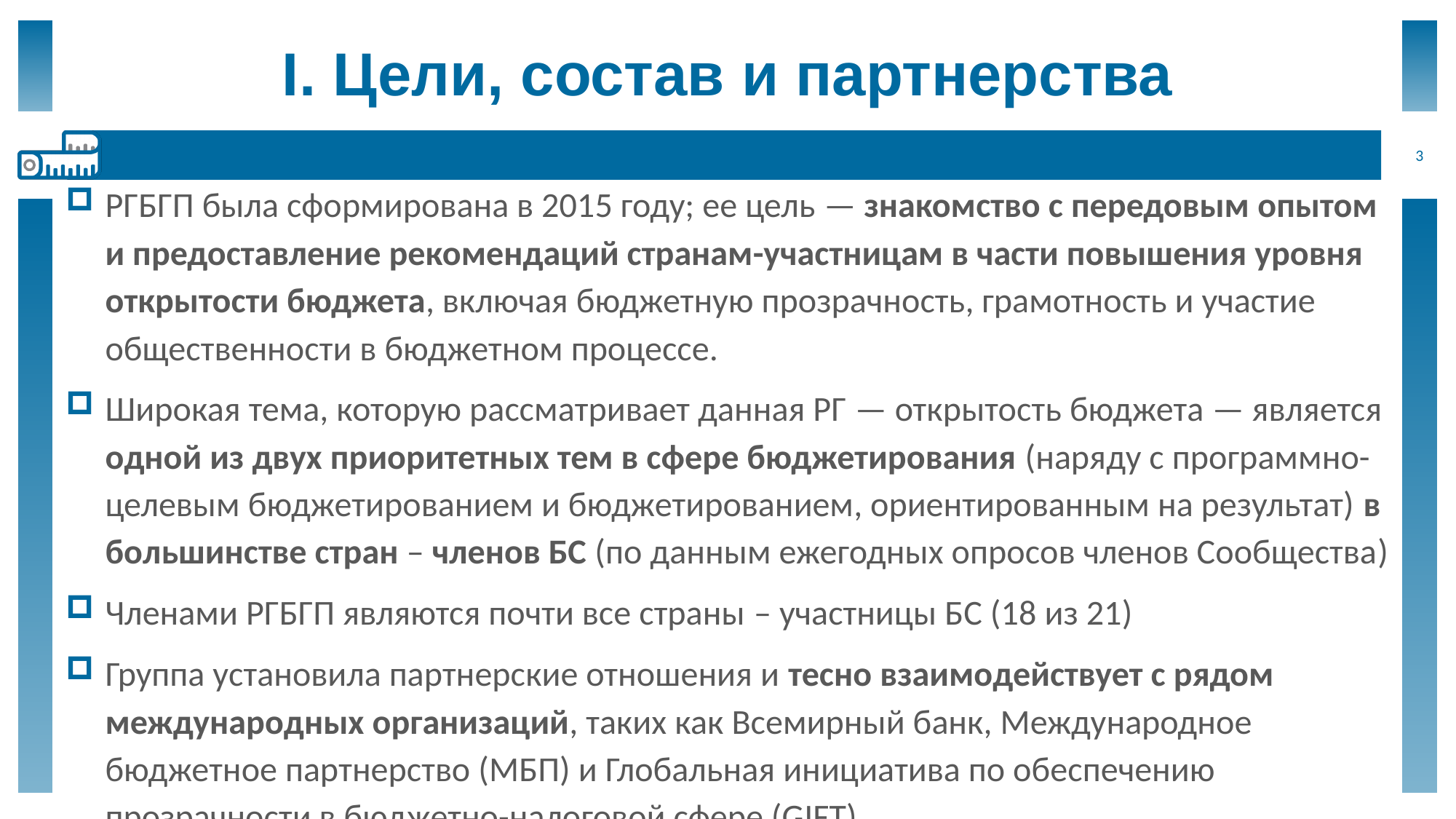

# I. Цели, состав и партнерства
3
РГБГП была сформирована в 2015 году; ее цель — знакомство с передовым опытом и предоставление рекомендаций странам-участницам в части повышения уровня открытости бюджета, включая бюджетную прозрачность, грамотность и участие общественности в бюджетном процессе.
Широкая тема, которую рассматривает данная РГ — открытость бюджета — является одной из двух приоритетных тем в сфере бюджетирования (наряду с программно-целевым бюджетированием и бюджетированием, ориентированным на результат) в большинстве стран – членов БС (по данным ежегодных опросов членов Сообщества)
Членами РГБГП являются почти все страны – участницы БС (18 из 21)
Группа установила партнерские отношения и тесно взаимодействует с рядом международных организаций, таких как Всемирный банк, Международное бюджетное партнерство (МБП) и Глобальная инициатива по обеспечению прозрачности в бюджетно-налоговой сфере (GIFT).